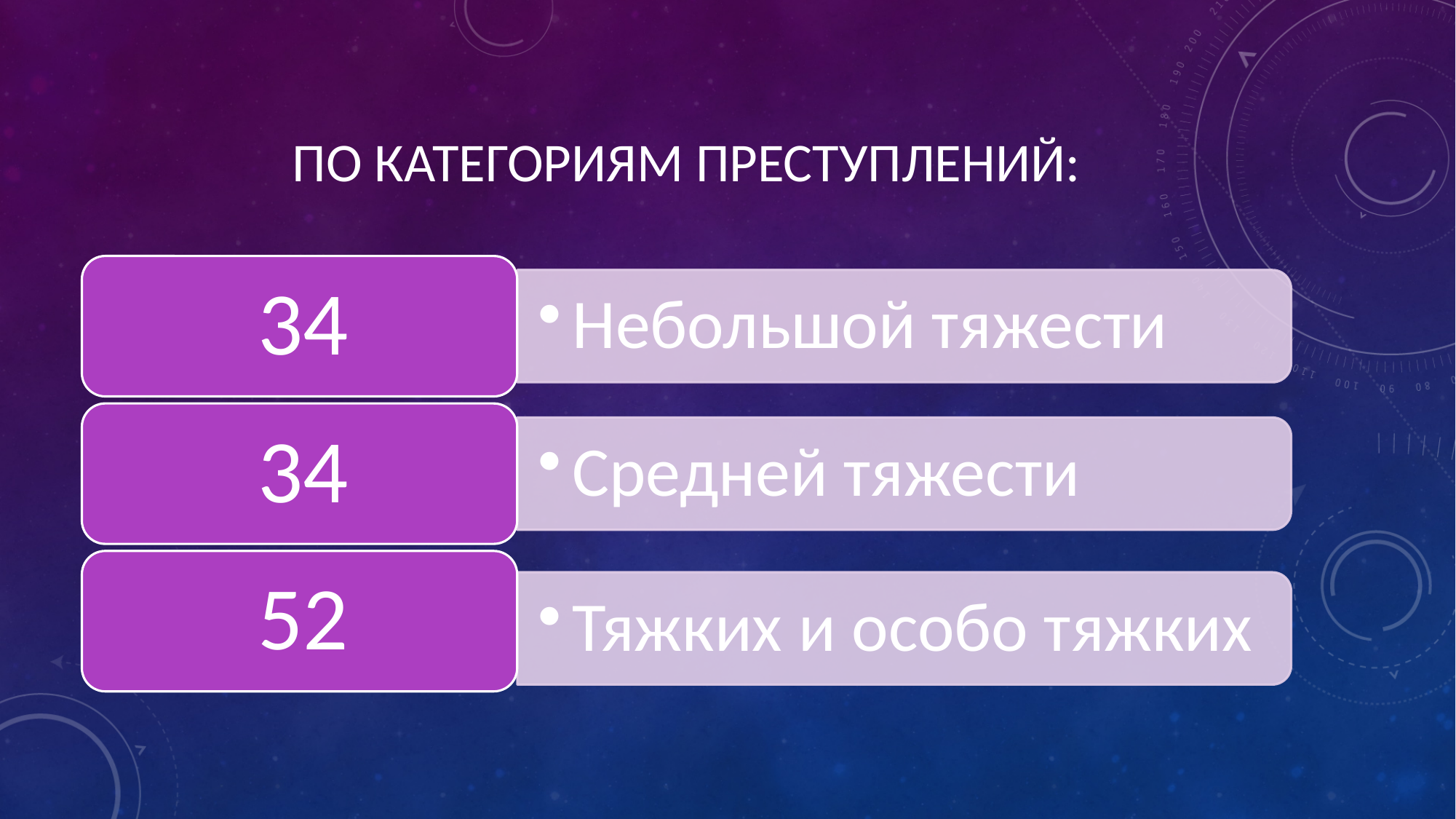

# По категориям преступлений:
Небольшой тяжести
34
Средней тяжести
34
Тяжких и особо тяжких
52